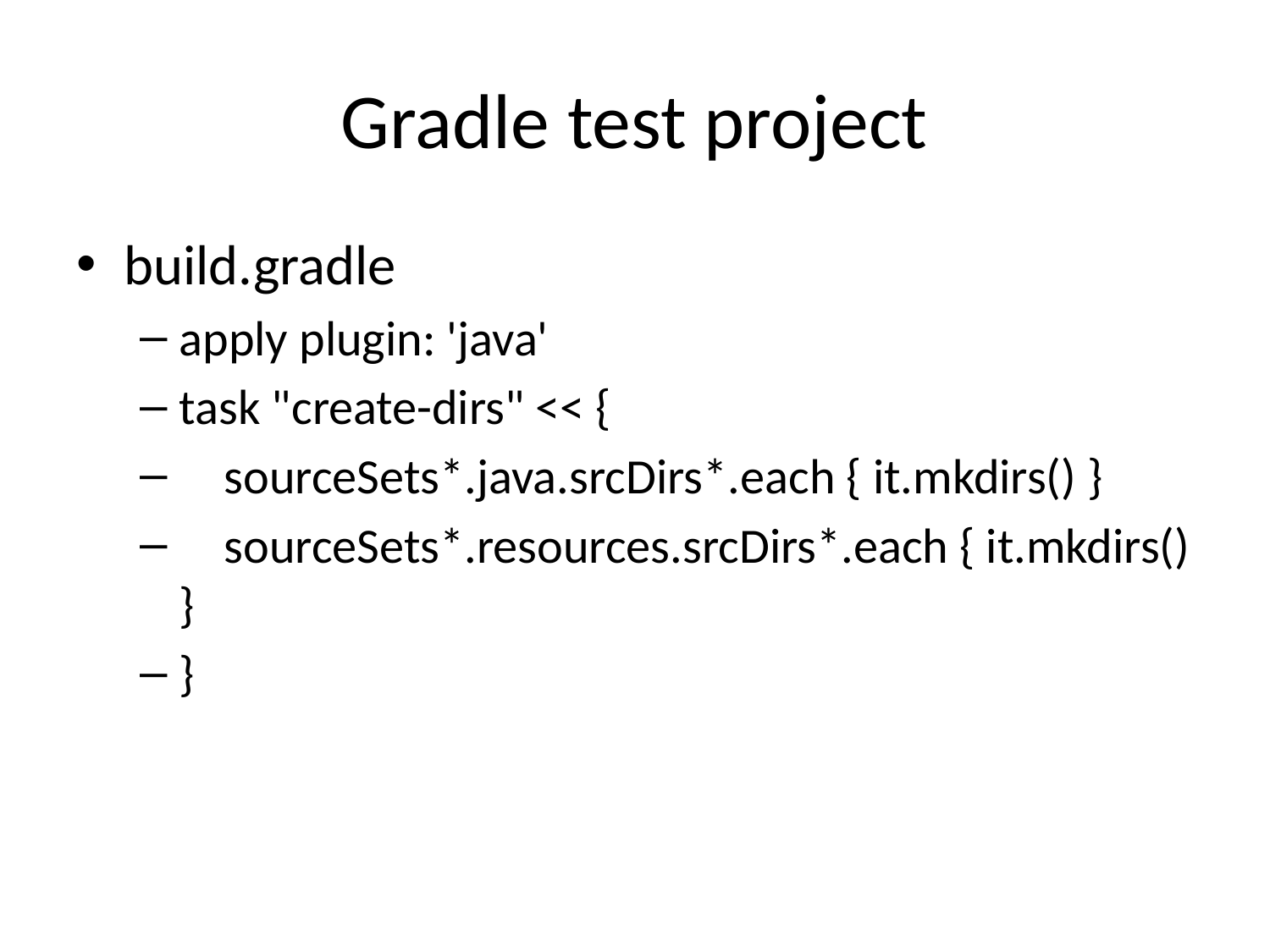

# Gradle test project
build.gradle
apply plugin: 'java'
task "create-dirs" << {
    sourceSets*.java.srcDirs*.each { it.mkdirs() }
    sourceSets*.resources.srcDirs*.each { it.mkdirs() }
}